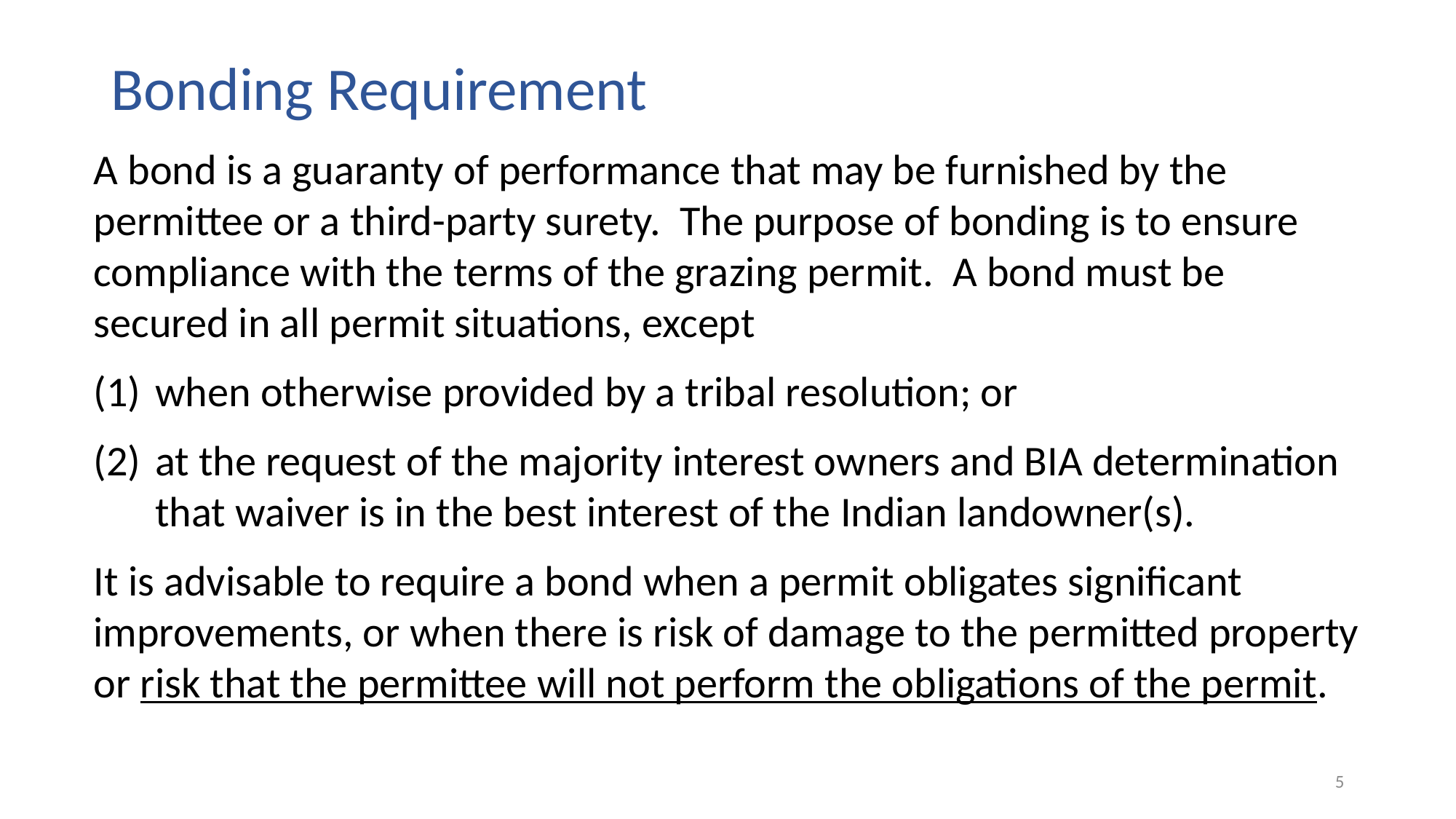

# Bonding Requirement
A bond is a guaranty of performance that may be furnished by the permittee or a third-party surety.  The purpose of bonding is to ensure compliance with the terms of the grazing permit.  A bond must be secured in all permit situations, except
when otherwise provided by a tribal resolution; or
at the request of the majority interest owners and BIA determination that waiver is in the best interest of the Indian landowner(s).
It is advisable to require a bond when a permit obligates significant improvements, or when there is risk of damage to the permitted property or risk that the permittee will not perform the obligations of the permit.
5